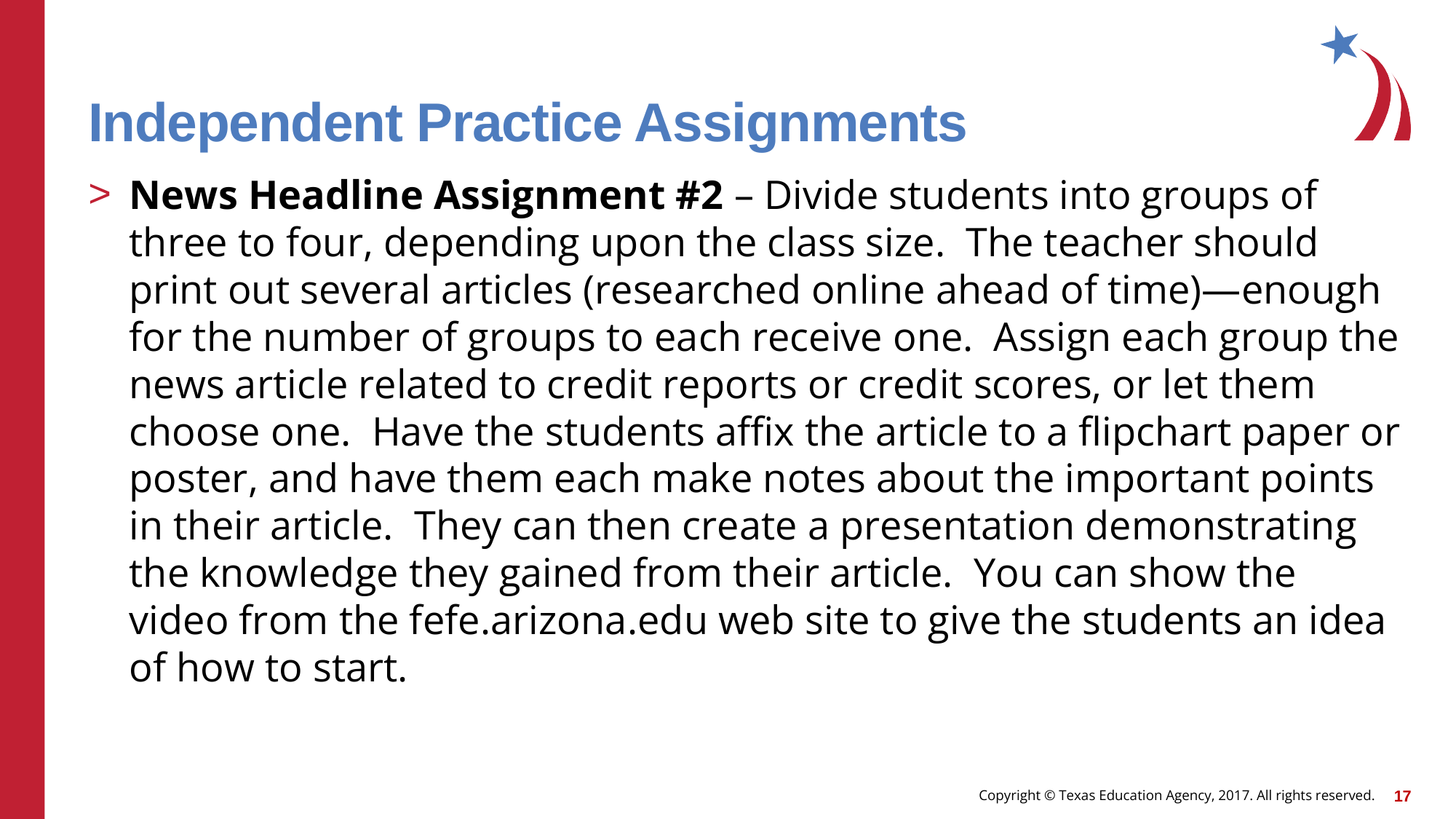

# Independent Practice Assignments
News Headline Assignment #2 – Divide students into groups of three to four, depending upon the class size.  The teacher should print out several articles (researched online ahead of time)—enough for the number of groups to each receive one.  Assign each group the news article related to credit reports or credit scores, or let them choose one.  Have the students affix the article to a flipchart paper or poster, and have them each make notes about the important points in their article.  They can then create a presentation demonstrating the knowledge they gained from their article.  You can show the video from the fefe.arizona.edu web site to give the students an idea of how to start.